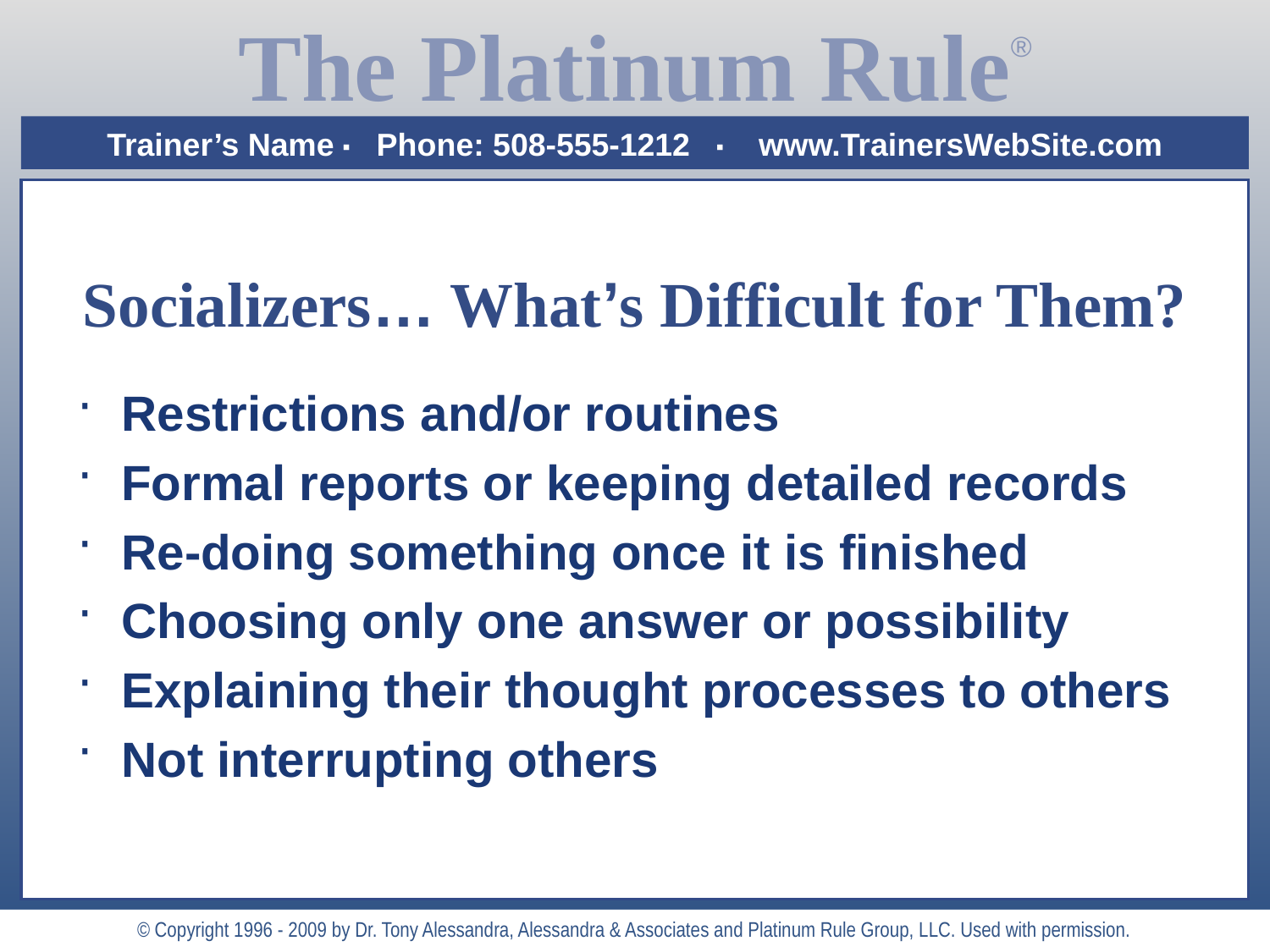

# Socializers… What’s Difficult for Them?

 Restrictions and/or routines
 Formal reports or keeping detailed records
 Re-doing something once it is finished
 Choosing only one answer or possibility
 Explaining their thought processes to others
 Not interrupting others

© Copyright 1996 - 2009 by Dr. Tony Alessandra, Alessandra & Associates and Platinum Rule Group, LLC. Used with permission.